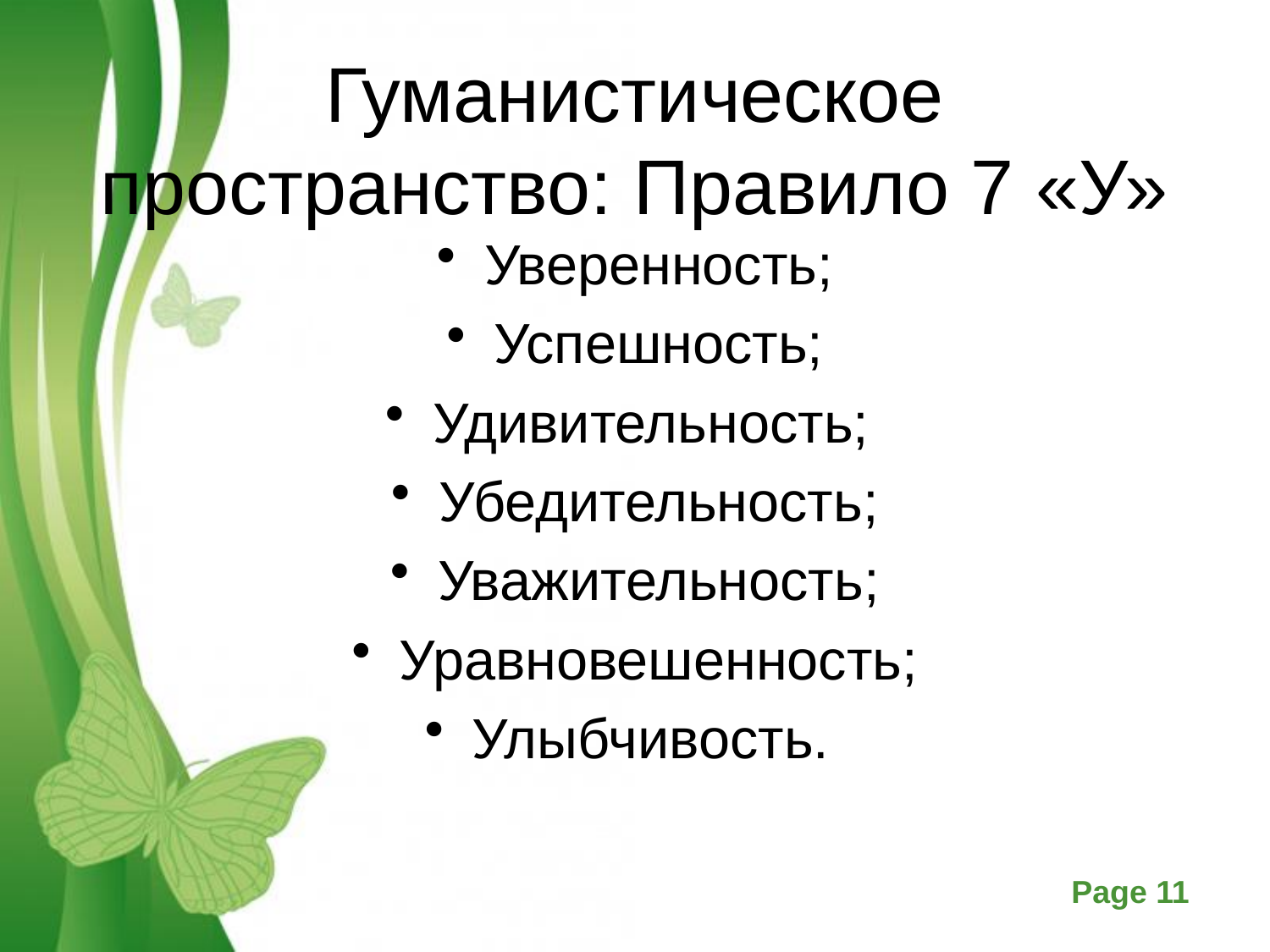

# Гуманистическое пространство: Правило 7 «У»
Уверенность;
Успешность;
Удивительность;
Убедительность;
Уважительность;
Уравновешенность;
Улыбчивость.